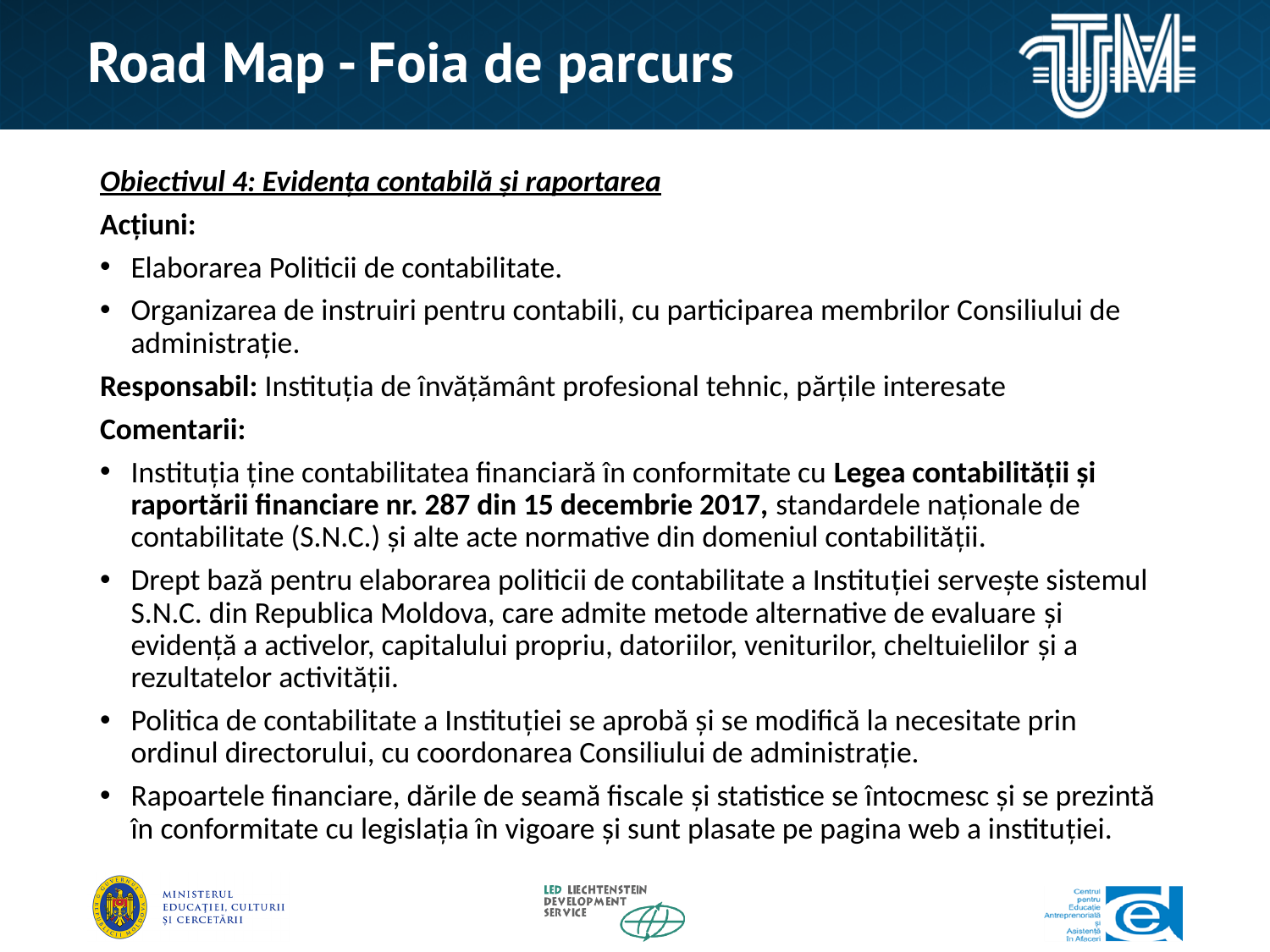

# Road Map - Foia de parcurs
Obiectivul 4: Evidența contabilă și raportarea
Acțiuni:
Elaborarea Politicii de contabilitate.
Organizarea de instruiri pentru contabili, cu participarea membrilor Consiliului de administrație.
Responsabil: Instituția de învățământ profesional tehnic, părțile interesate
Comentarii:
Instituţia ţine contabilitatea financiară în conformitate cu Legea contabilității și raportării financiare nr. 287 din 15 decembrie 2017, standardele naţionale de contabilitate (S.N.C.) şi alte acte normative din domeniul contabilităţii.
Drept bază pentru elaborarea politicii de contabilitate a Instituţiei serveşte sistemul S.N.C. din Republica Moldova, care admite metode alternative de evaluare şi evidenţă a activelor, capitalului propriu, datoriilor, veniturilor, cheltuielilor şi a rezultatelor activităţii.
Politica de contabilitate a Instituţiei se aprobă şi se modifică la necesitate prin ordinul directorului, cu coordonarea Consiliului de administrație.
Rapoartele financiare, dările de seamă fiscale şi statistice se întocmesc şi se prezintă în conformitate cu legislaţia în vigoare şi sunt plasate pe pagina web a instituţiei.